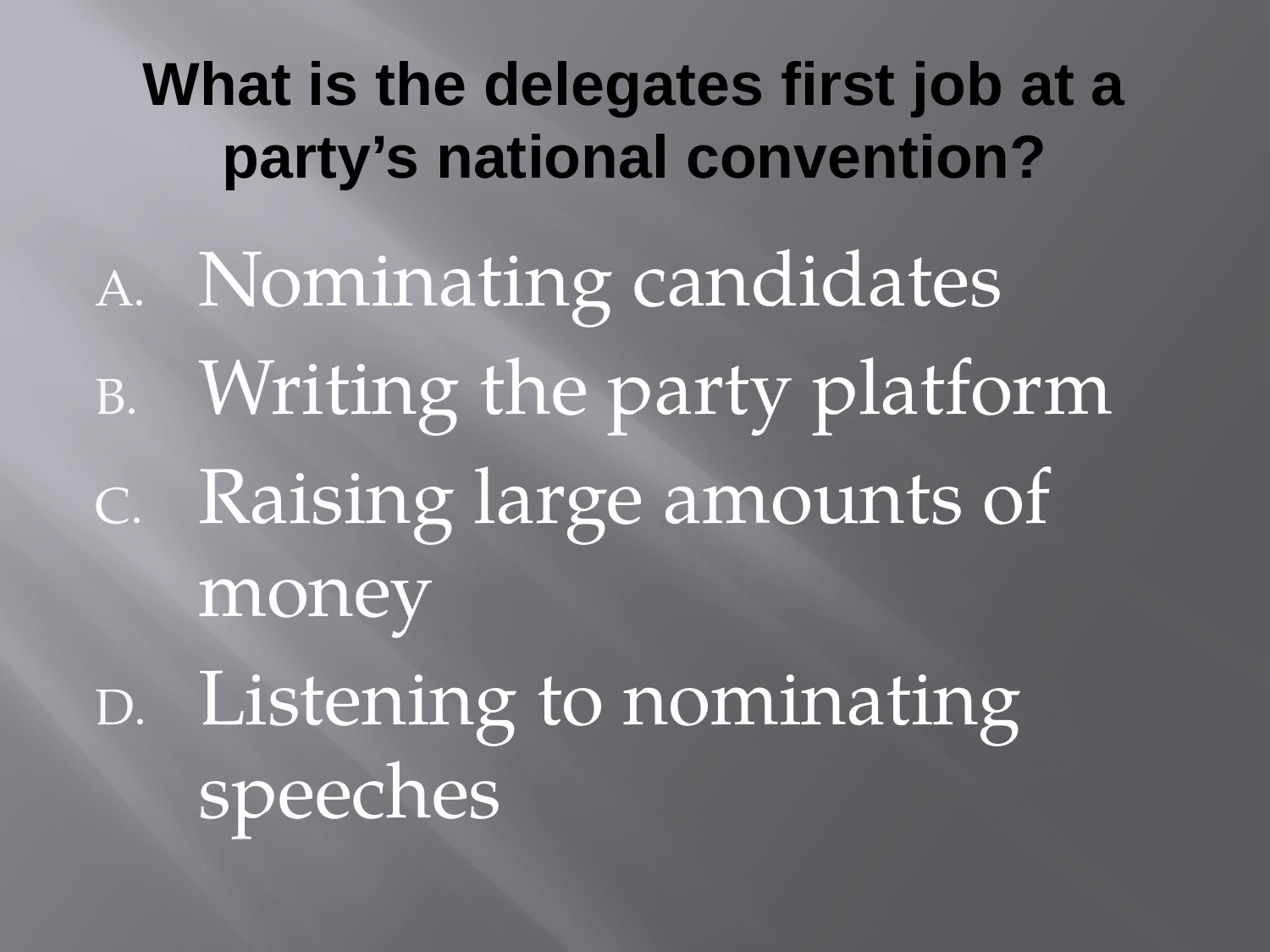

# What is the delegates first job at a party’s national convention?
Nominating candidates
Writing the party platform
Raising large amounts of money
Listening to nominating speeches